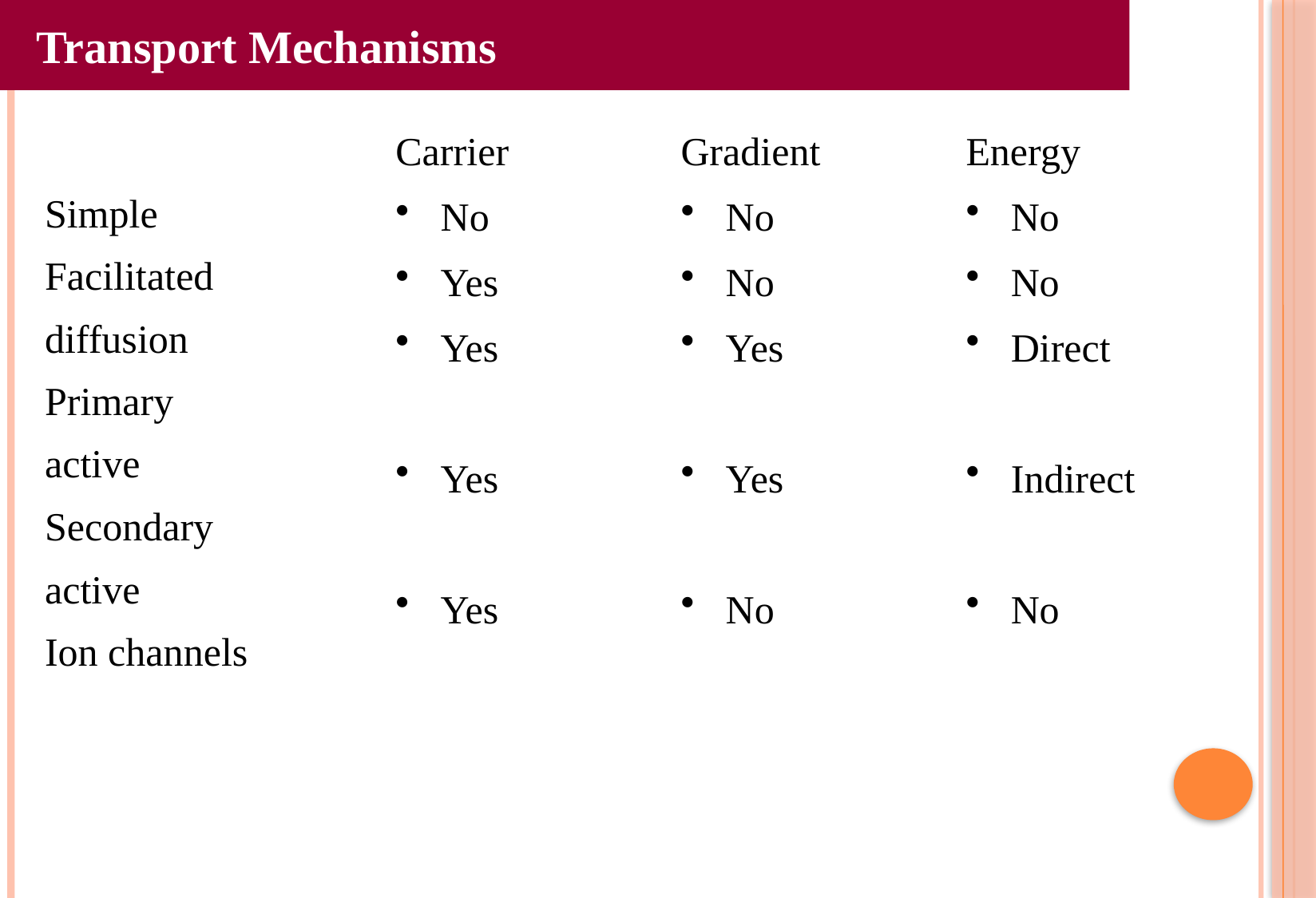

Transport Mechanisms

Simple
Facilitated
diffusion
Primary
active
Secondary
active
Ion channels
Carrier
No
Yes
Yes

Yes

Yes
Gradient
No
No
Yes

Yes

No

Energy
No
No
Direct

Indirect

No